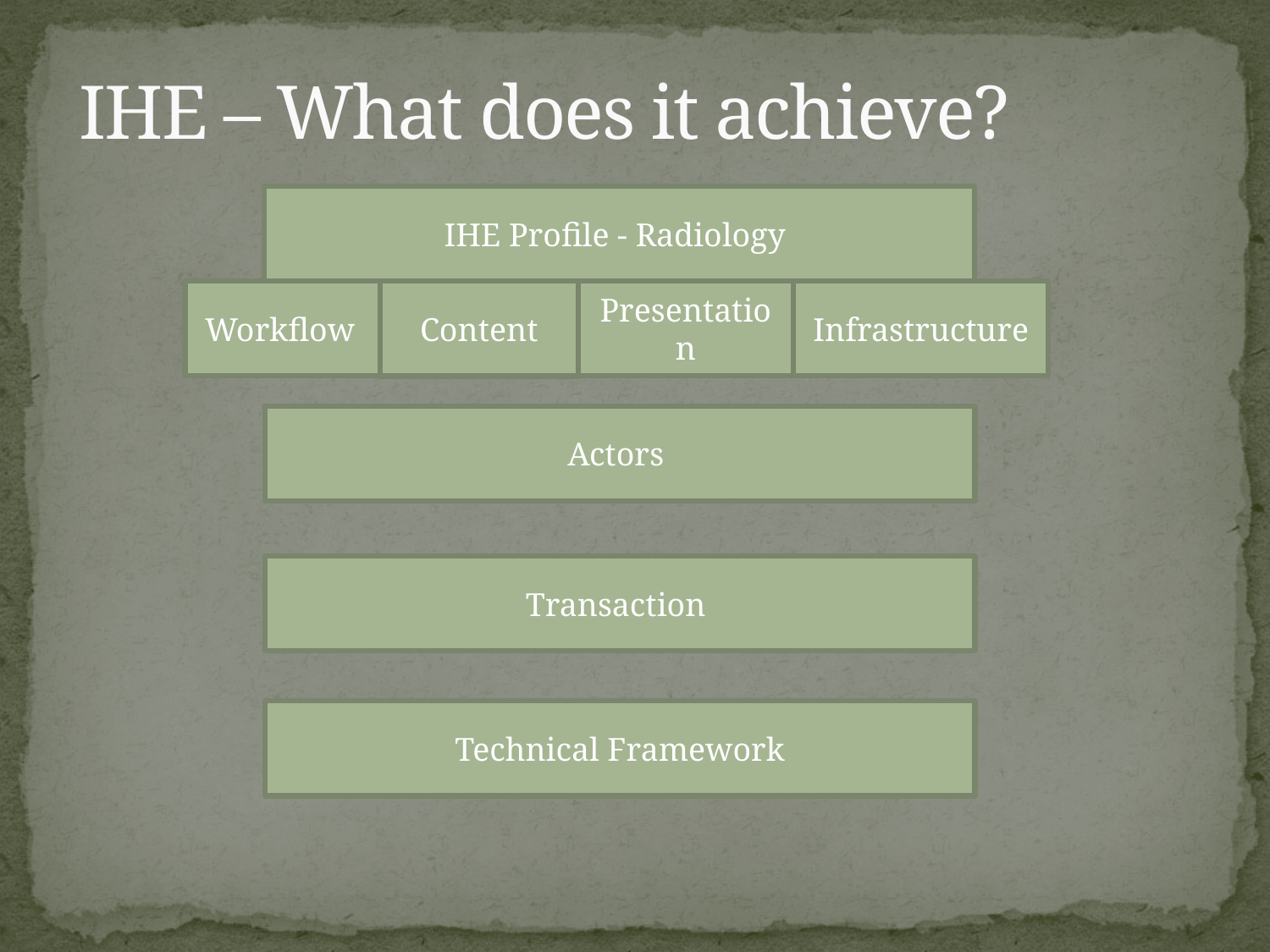

# IHE – What does it achieve?
IHE Profile - Radiology
Workflow
Presentation
Infrastructure
Content
Actors
Transaction
Technical Framework